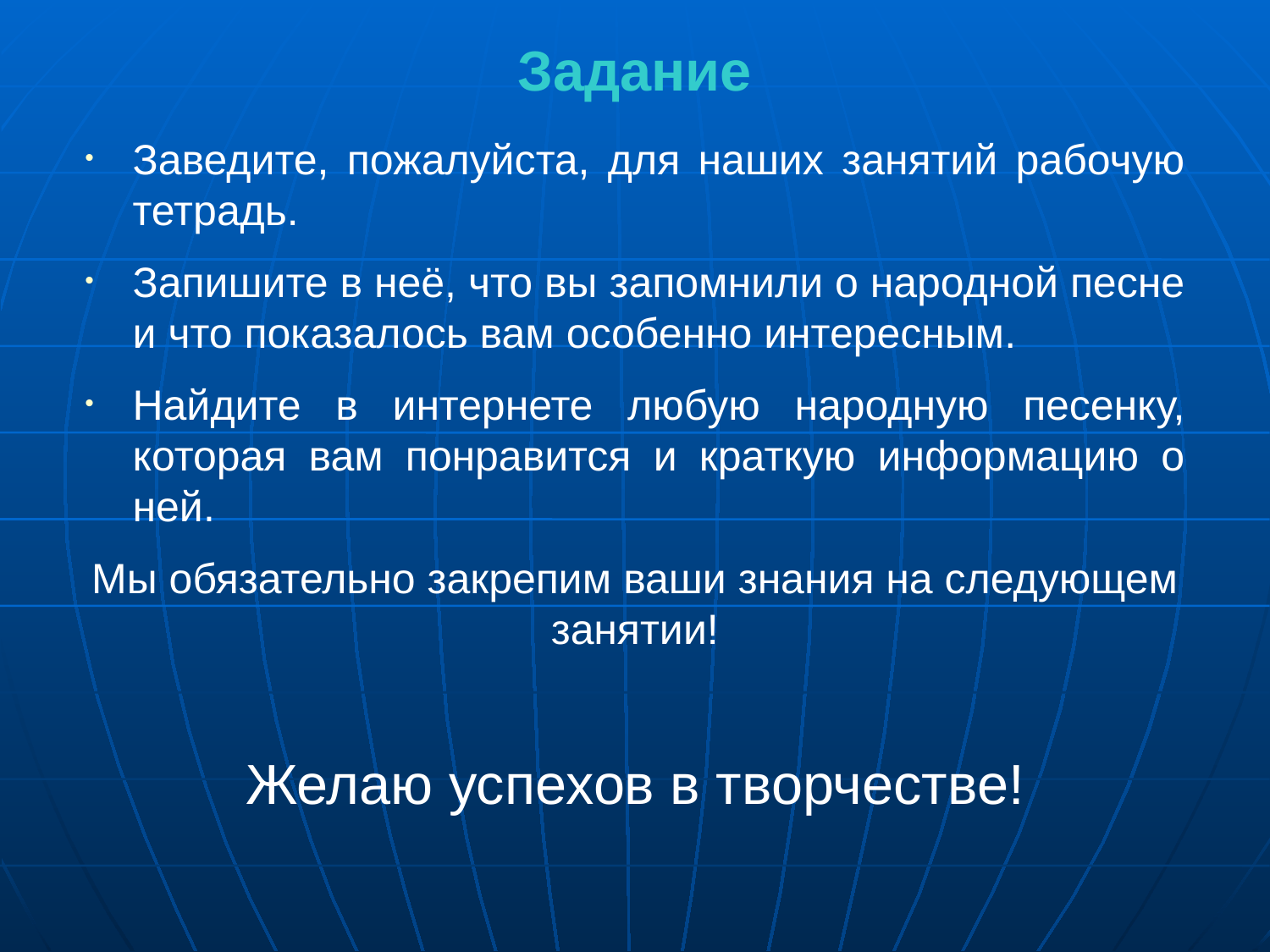

Задание
Заведите, пожалуйста, для наших занятий рабочую тетрадь.
Запишите в неё, что вы запомнили о народной песне и что показалось вам особенно интересным.
Найдите в интернете любую народную песенку, которая вам понравится и краткую информацию о ней.
Мы обязательно закрепим ваши знания на следующем занятии!

Желаю успехов в творчестве!